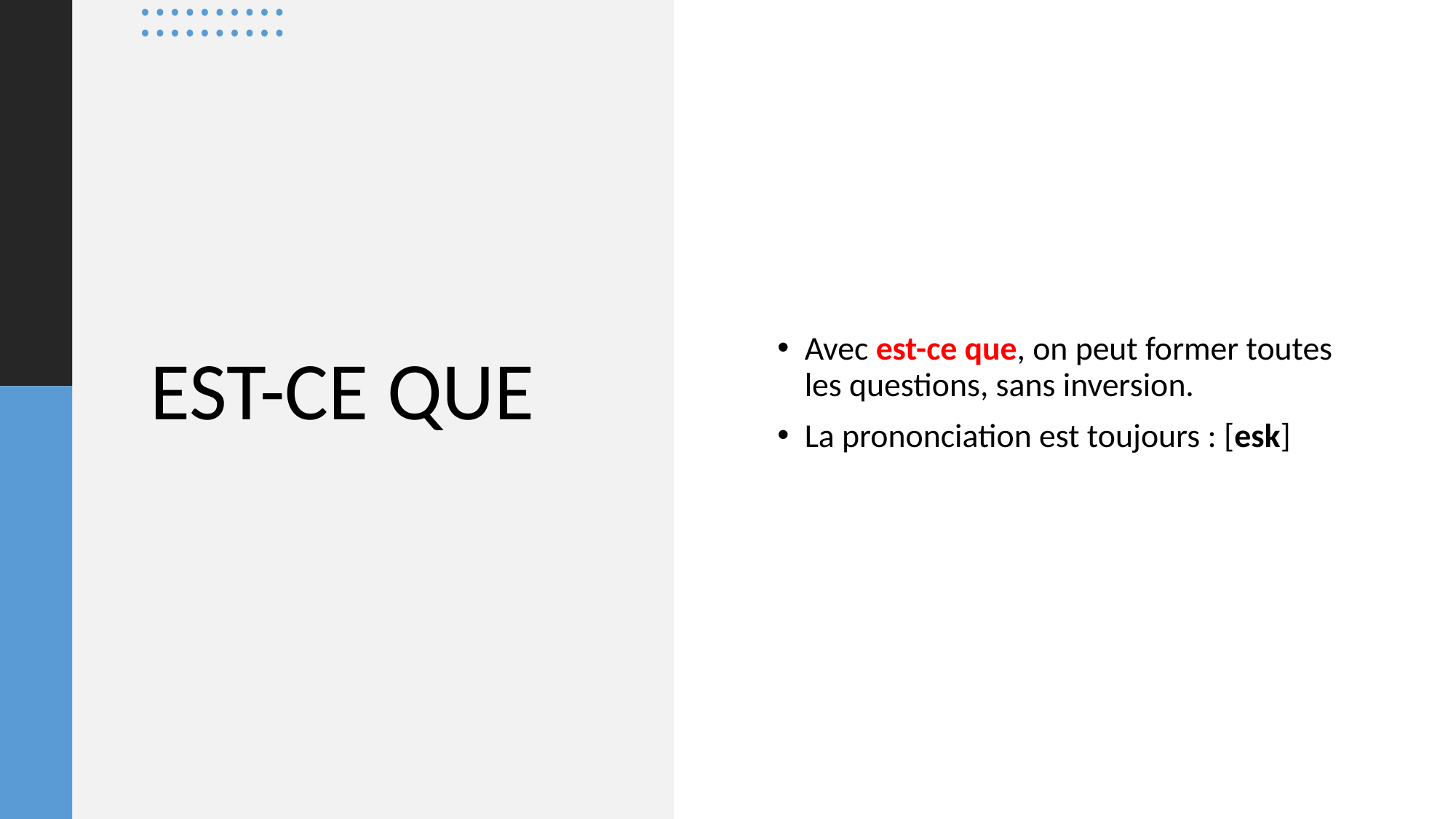

Avec est-ce que, on peut former toutes les questions, sans inversion.
La prononciation est toujours : [esk]
# EST-CE QUE